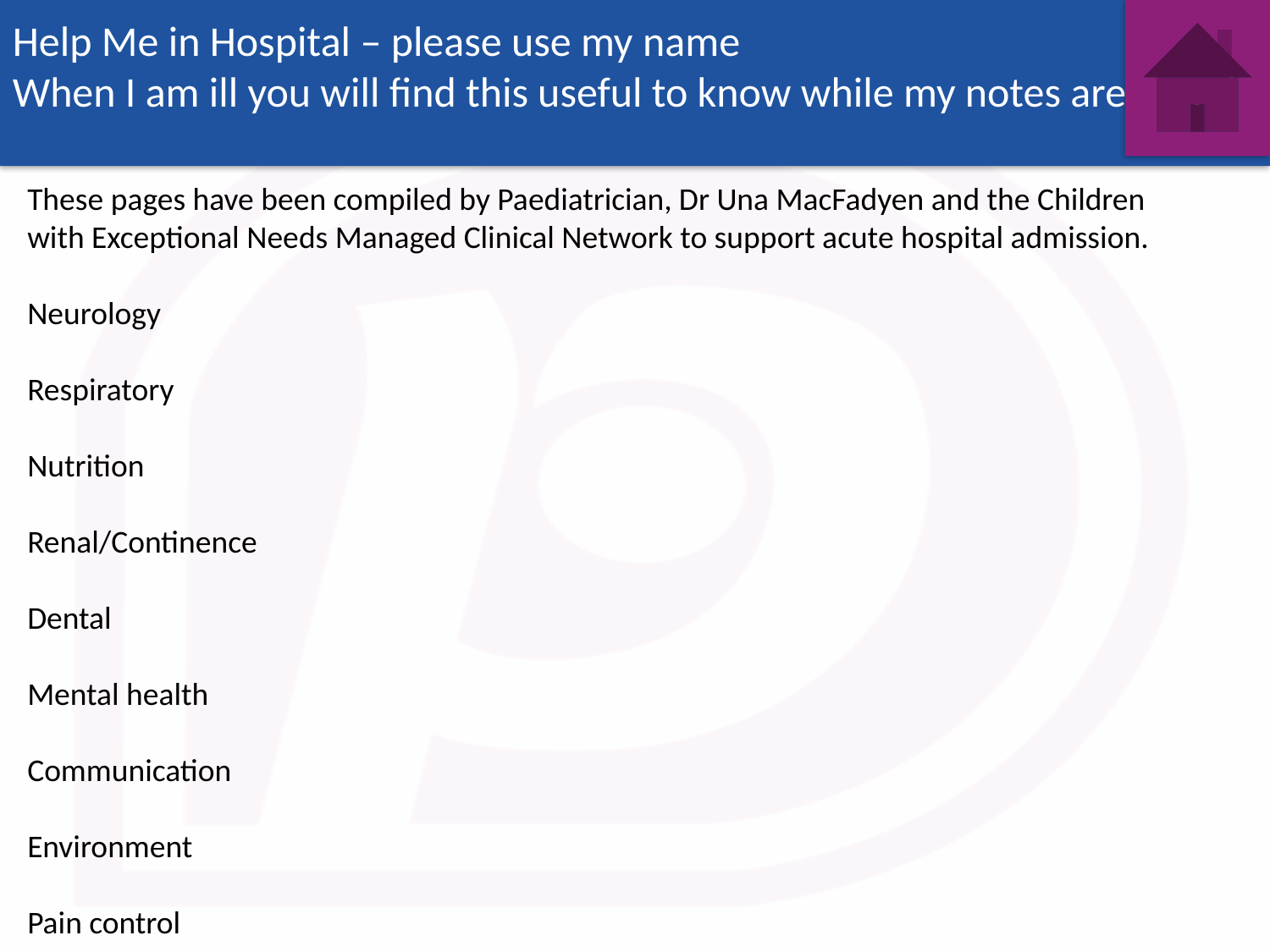

Help Me in Hospital – please use my name
When I am ill you will find this useful to know while my notes are found
These pages have been compiled by Paediatrician, Dr Una MacFadyen and the Children with Exceptional Needs Managed Clinical Network to support acute hospital admission.

Neurology

Respiratory

Nutrition

Renal/Continence

Dental

Mental health

Communication

Environment

Pain control